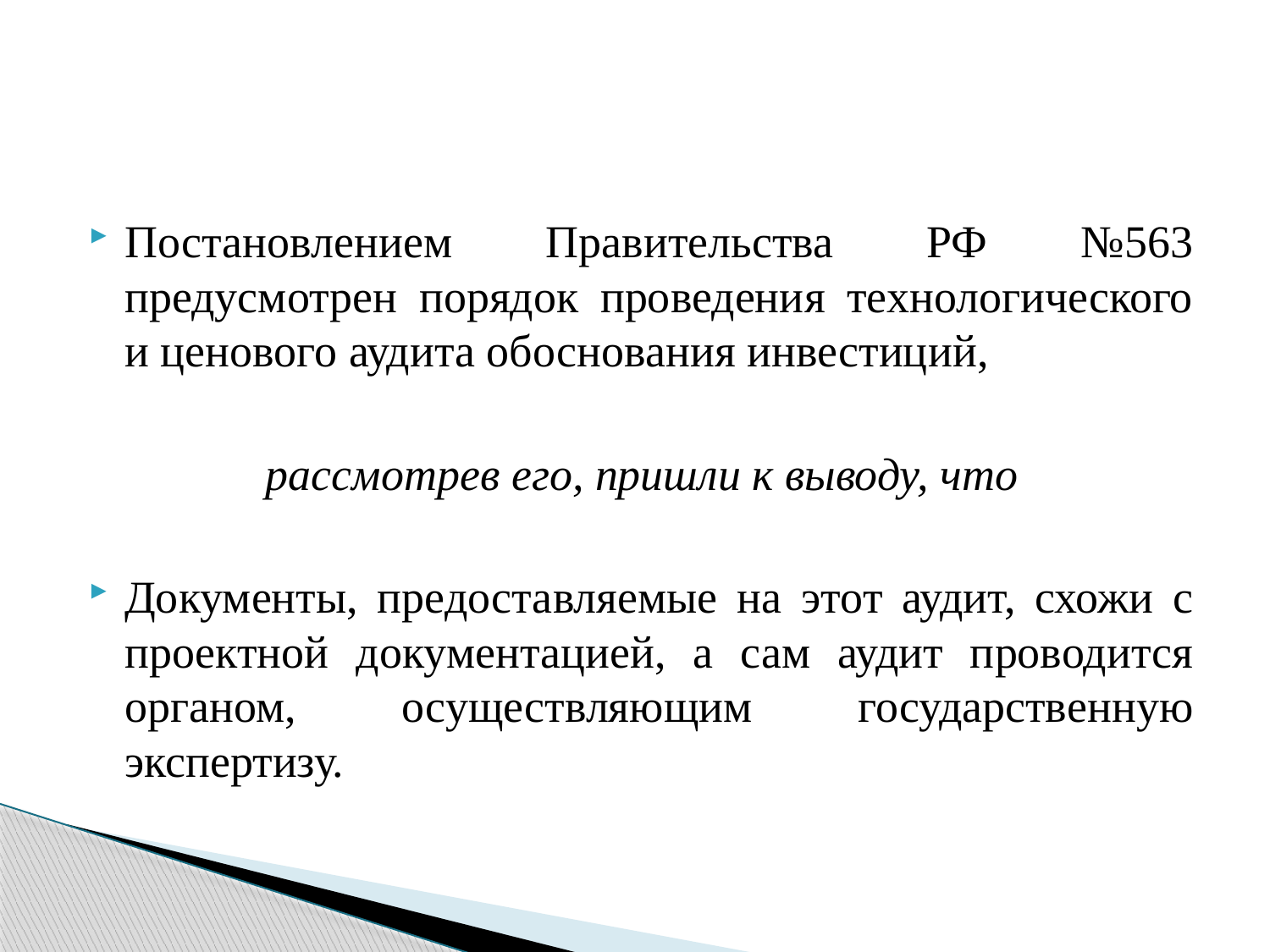

Постановлением Правительства РФ №563 предусмотрен порядок проведения технологического и ценового аудита обоснования инвестиций,

рассмотрев его, пришли к выводу, что

Документы, предоставляемые на этот аудит, схожи с проектной документацией, а сам аудит проводится органом, осуществляющим государственную экспертизу.